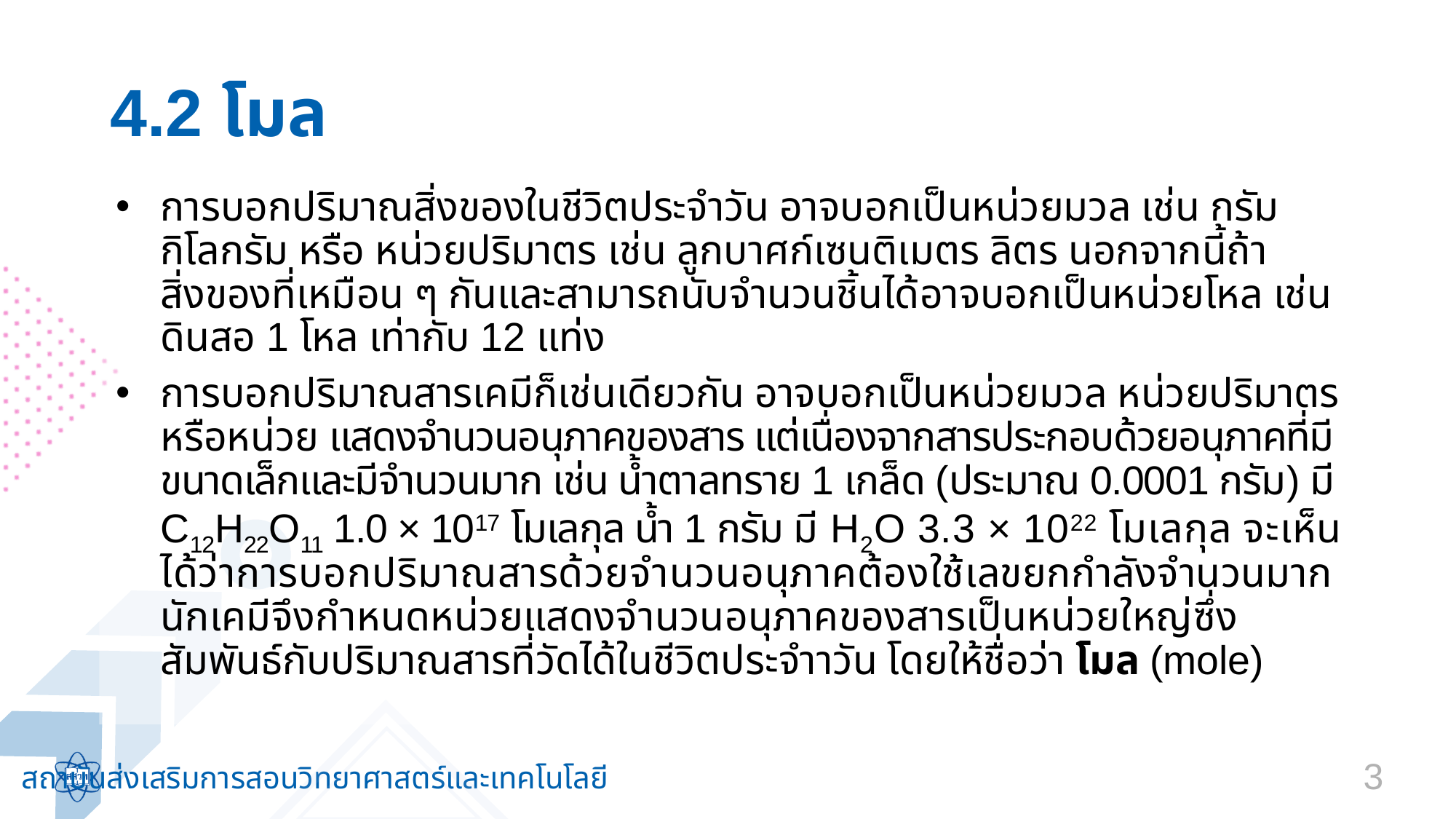

# 4.2 โมล
การบอกปริมาณสิ่งของในชีวิตประจำวัน อาจบอกเป็นหน่วยมวล เช่น กรัม กิโลกรัม หรือ หน่วยปริมาตร เช่น ลูกบาศก์เซนติเมตร ลิตร นอกจากนี้ถ้าสิ่งของที่เหมือน ๆ กันและสามารถนับจำนวนชิ้นได้อาจบอกเป็นหน่วยโหล เช่น ดินสอ 1 โหล เท่ากับ 12 แท่ง
การบอกปริมาณสารเคมีก็เช่นเดียวกัน อาจบอกเป็นหน่วยมวล หน่วยปริมาตร หรือหน่วย แสดงจำนวนอนุภาคของสาร แต่เนื่องจากสารประกอบด้วยอนุภาคที่มีขนาดเล็กและมีจำนวนมาก เช่น น้ำตาลทราย 1 เกล็ด (ประมาณ 0.0001 กรัม) มี C12H22O11 1.0 × 1017 โมเลกุล น้ำ 1 กรัม มี H2O 3.3 × 1022 โมเลกุล จะเห็นได้ว่าการบอกปริมาณสารด้วยจำนวนอนุภาคต้องใช้เลขยกกำลังจำนวนมาก นักเคมีจึงกำหนดหน่วยแสดงจำนวนอนุภาคของสารเป็นหน่วยใหญ่ซึ่งสัมพันธ์กับปริมาณสารที่วัดได้ในชีวิตประจำาวัน โดยให้ชื่อว่า โมล (mole)
3